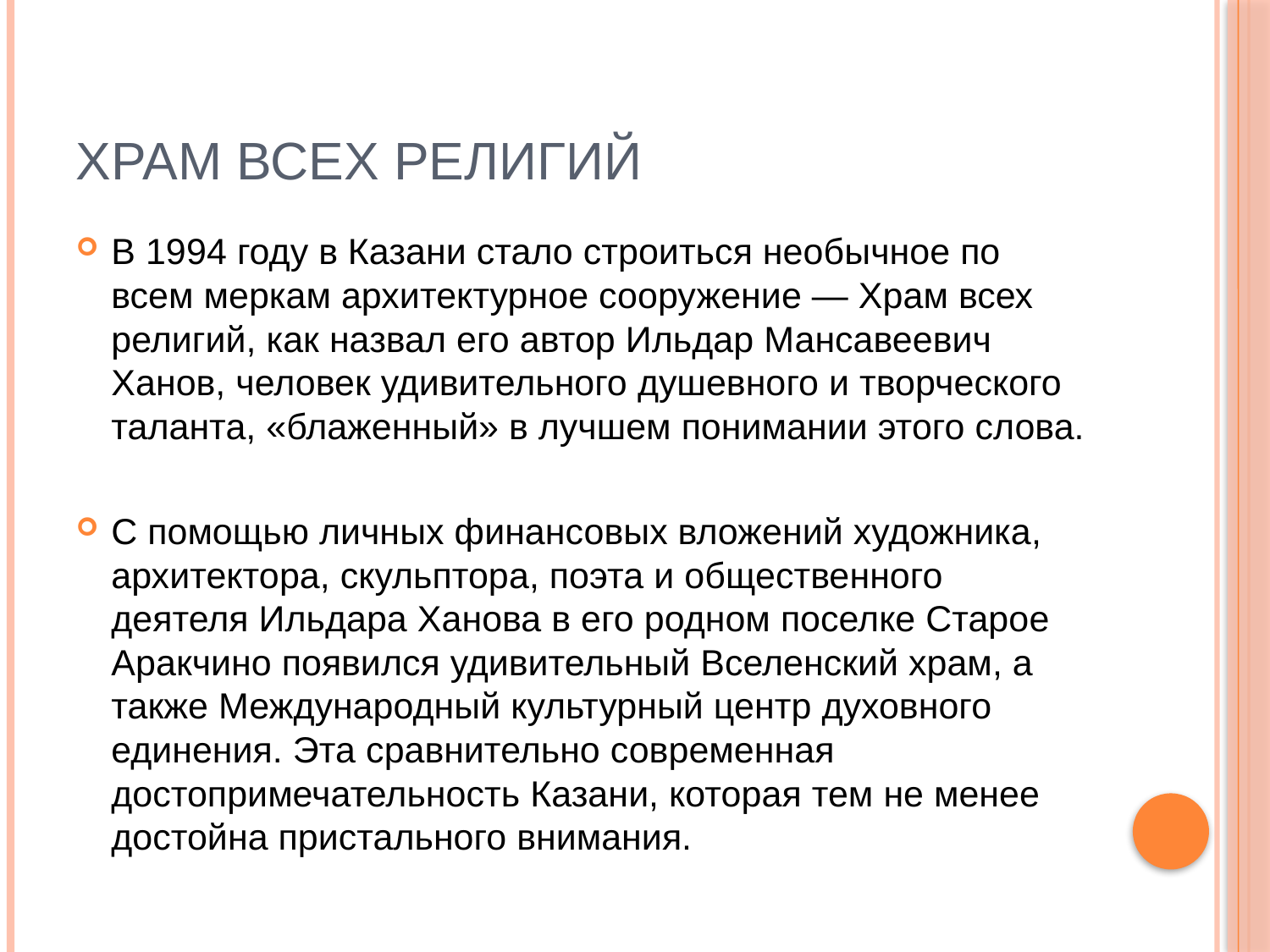

# Храм всех религий
В 1994 году в Казани стало строиться необычное по всем меркам архитектурное сооружение — Храм всех религий, как назвал его автор Ильдар Мансавеевич Ханов, человек удивительного душевного и творческого таланта, «блаженный» в лучшем понимании этого слова.

С помощью личных финансовых вложений художника, архитектора, скульптора, поэта и общественного деятеля Ильдара Ханова в его родном поселке Старое Аракчино появился удивительный Вселенский храм, а также Международный культурный центр духовного единения. Эта сравнительно современная достопримечательность Казани, которая тем не менее достойна пристального внимания.